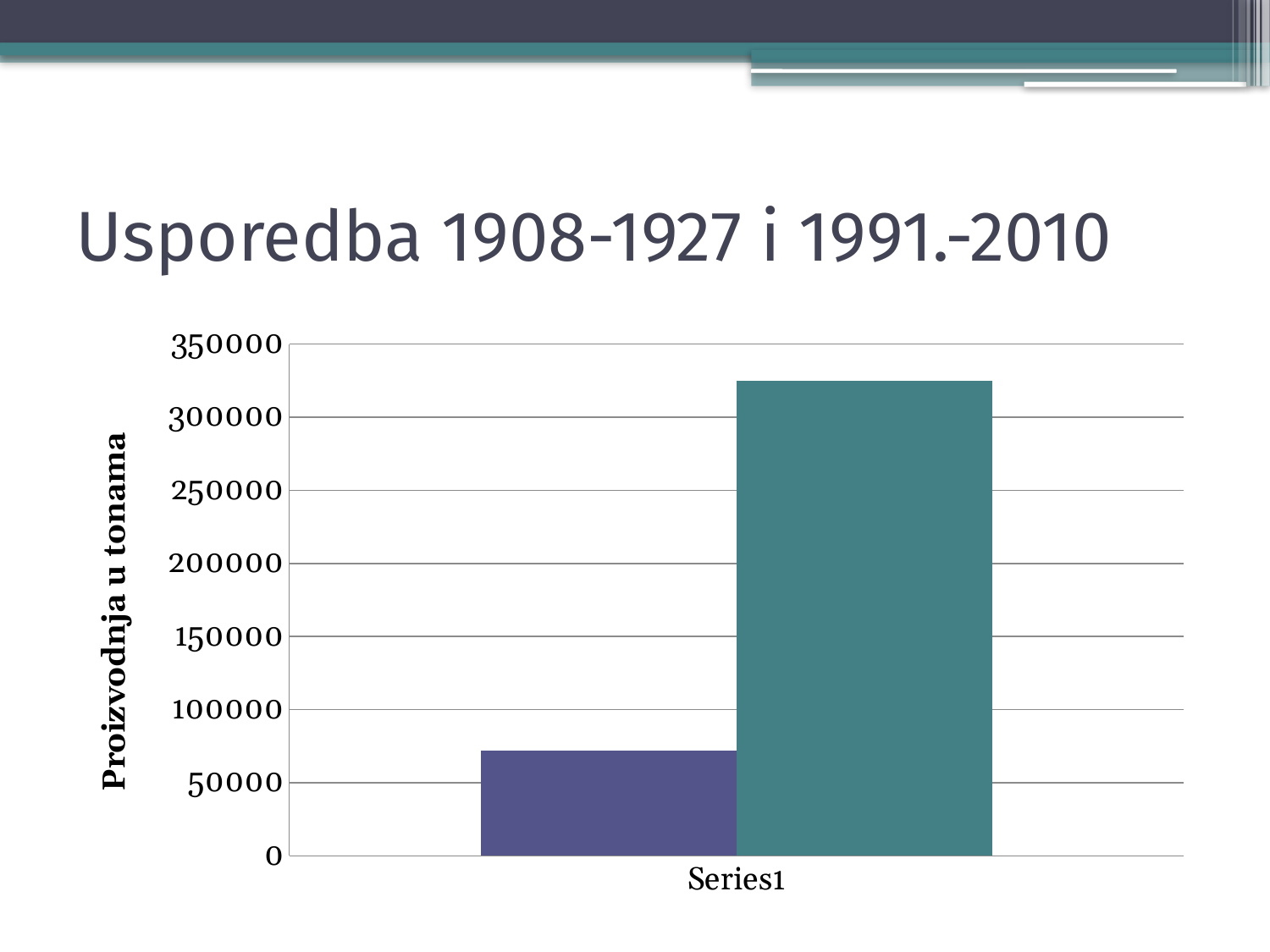

# Usporedba 1908-1927 i 1991.-2010

### Chart

| Category | 1908. - 1927. | 1991. - 2010. |
|---|---|---|
|  | 71900.0 | 325169.0 |